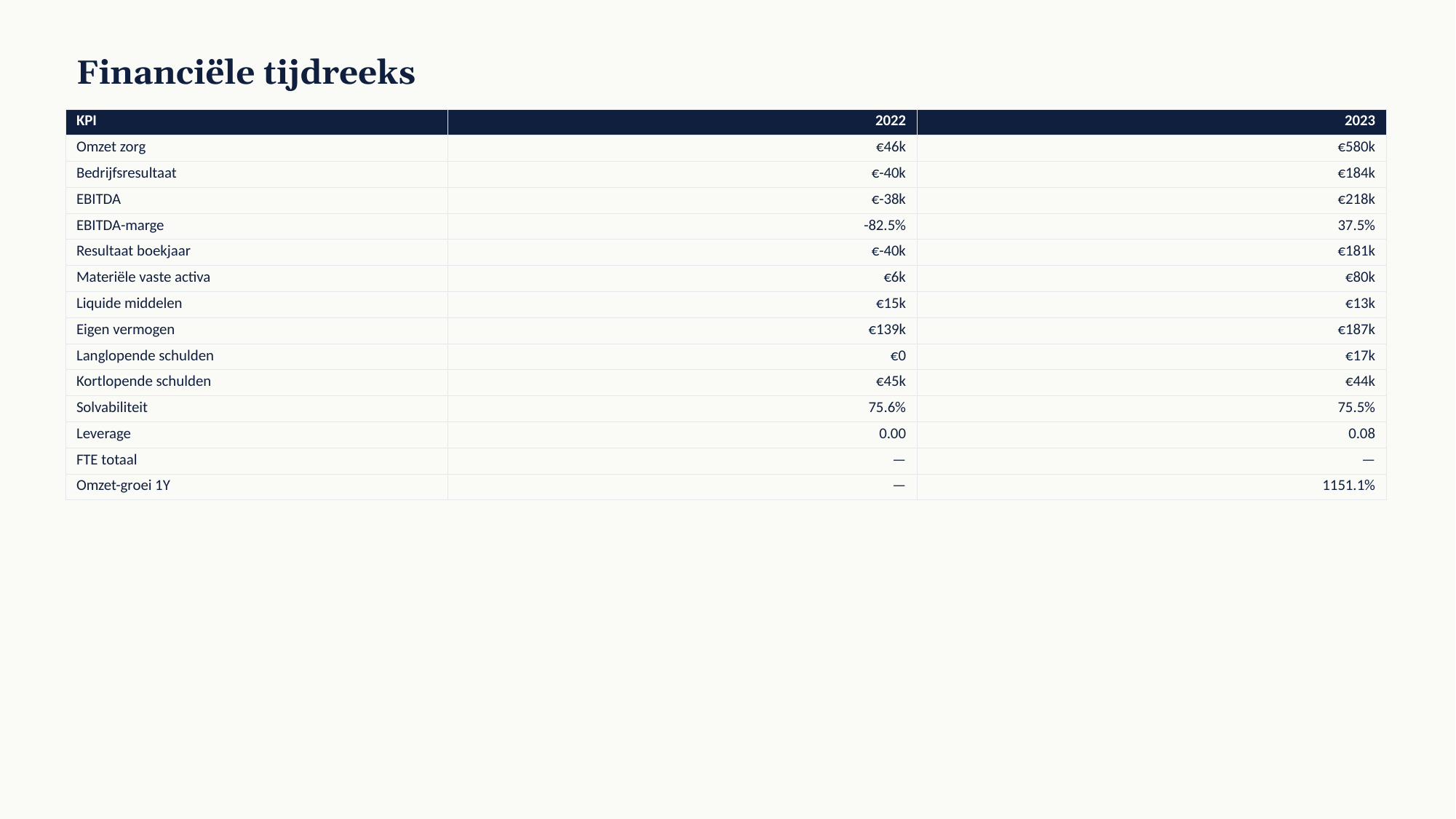

Financiële tijdreeks
| KPI | 2022 | 2023 |
| --- | --- | --- |
| Omzet zorg | €46k | €580k |
| Bedrijfsresultaat | €-40k | €184k |
| EBITDA | €-38k | €218k |
| EBITDA-marge | -82.5% | 37.5% |
| Resultaat boekjaar | €-40k | €181k |
| Materiële vaste activa | €6k | €80k |
| Liquide middelen | €15k | €13k |
| Eigen vermogen | €139k | €187k |
| Langlopende schulden | €0 | €17k |
| Kortlopende schulden | €45k | €44k |
| Solvabiliteit | 75.6% | 75.5% |
| Leverage | 0.00 | 0.08 |
| FTE totaal | — | — |
| Omzet-groei 1Y | — | 1151.1% |